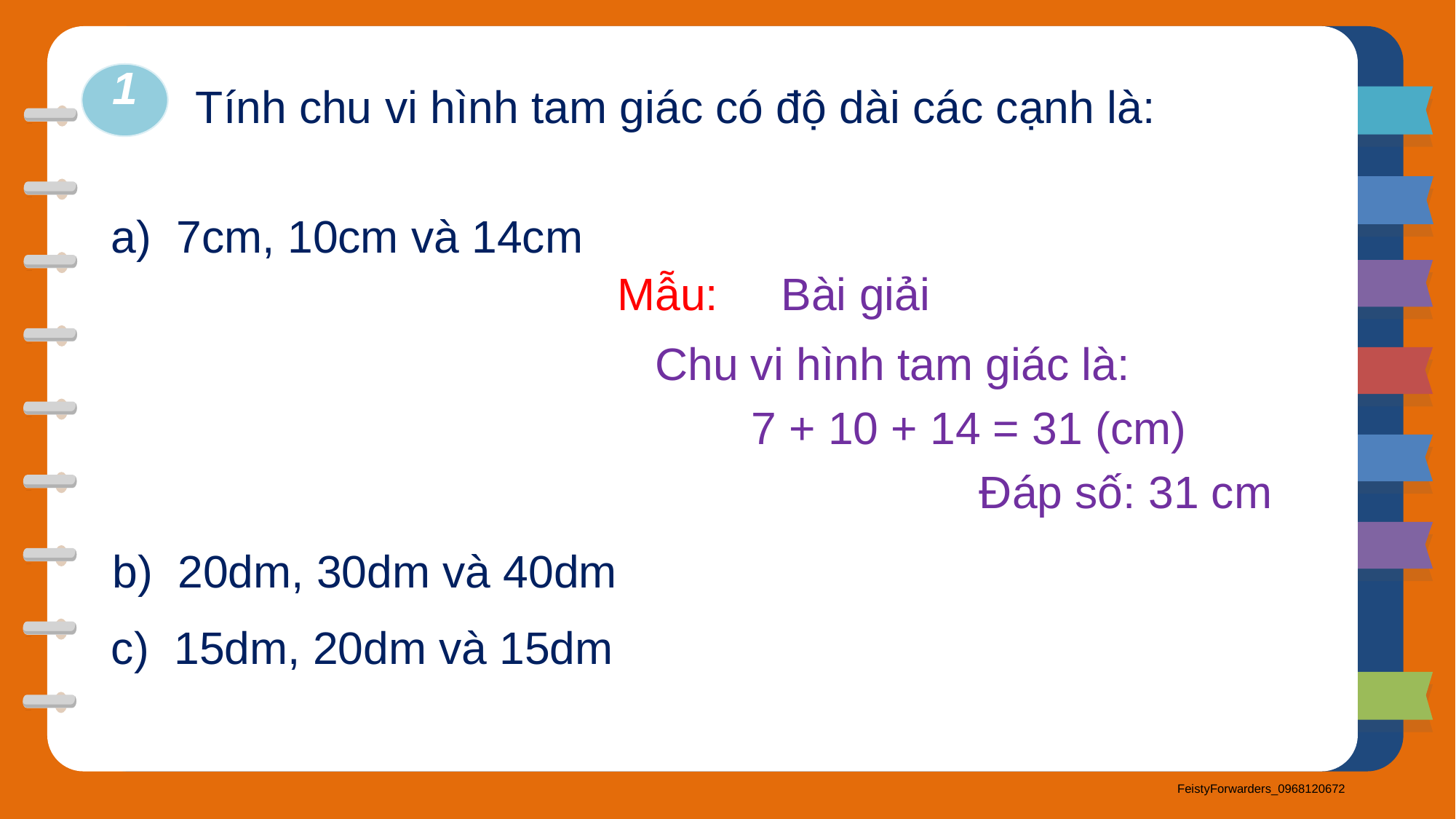

1

Tính chu vi hình tam giác có độ dài các cạnh là:
a)  7cm, 10cm và 14cm
Mẫu:     Bài giải
   Chu vi hình tam giác là:
   7 + 10 + 14 = 31 (cm)
                            Đáp số: 31 cm

b)  20dm, 30dm và 40dm
c)  15dm, 20dm và 15dm